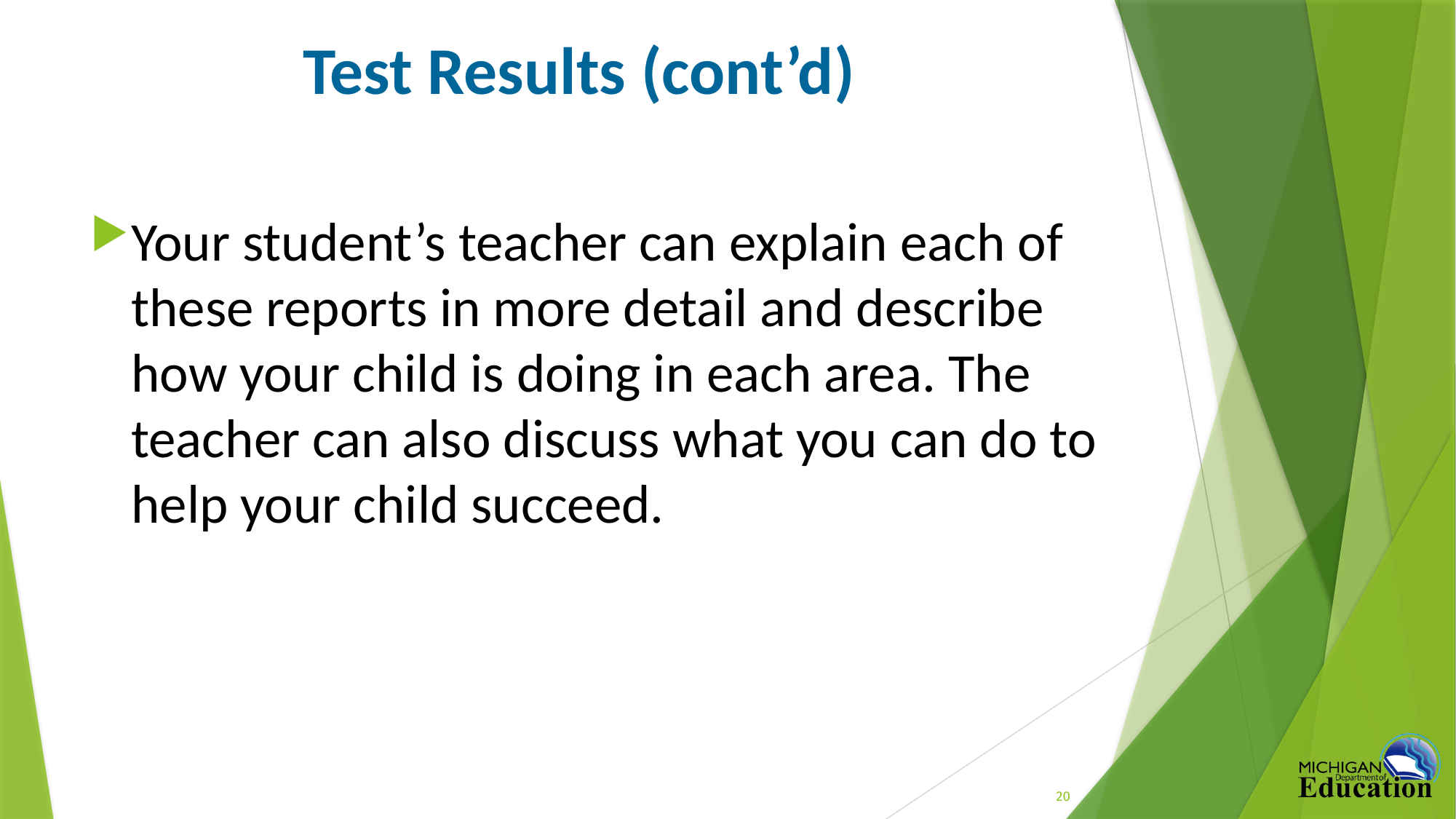

# Test Results (cont’d)
Your student’s teacher can explain each of these reports in more detail and describe how your child is doing in each area. The teacher can also discuss what you can do to help your child succeed.
20